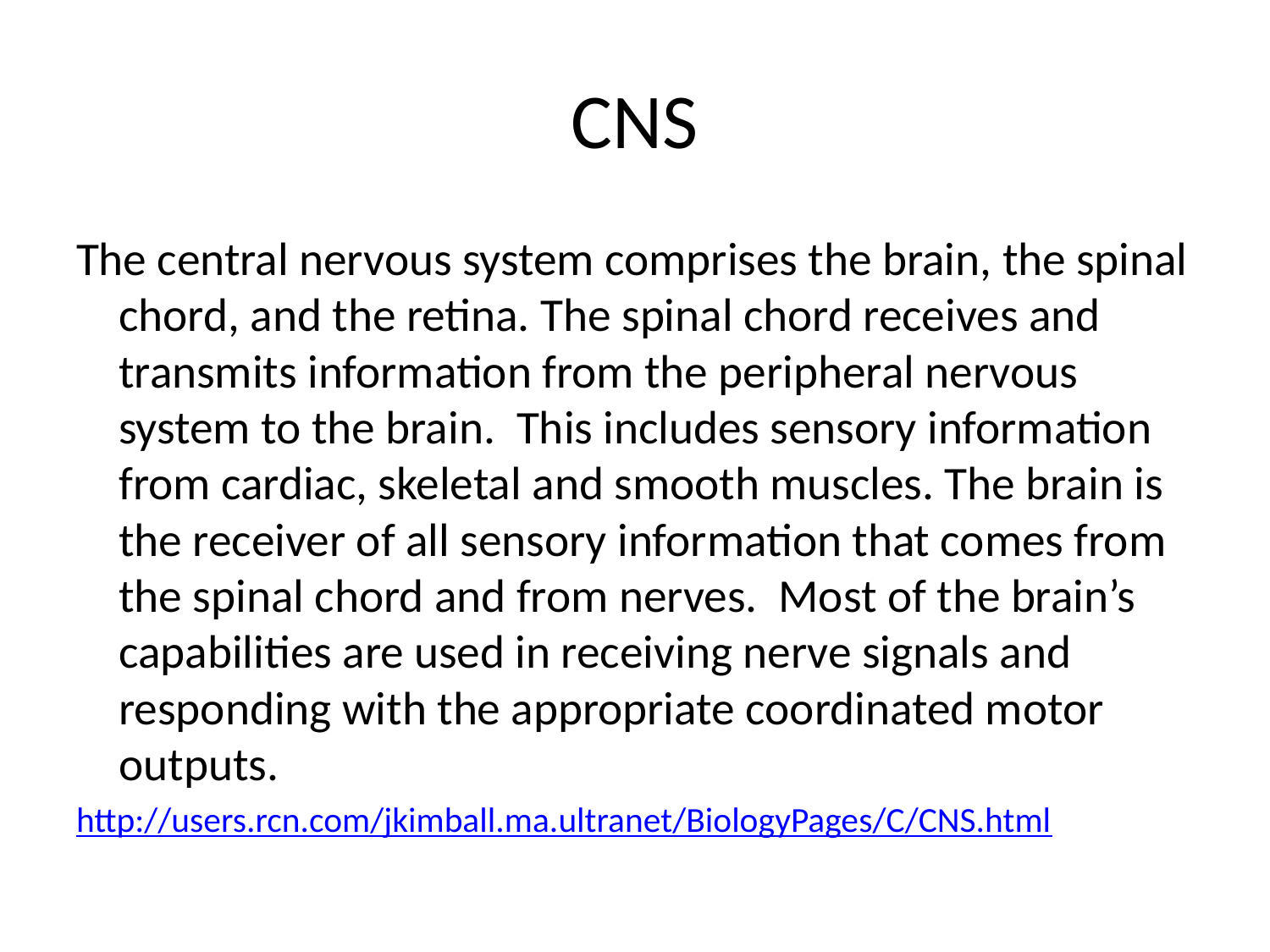

# CNS
The central nervous system comprises the brain, the spinal chord, and the retina. The spinal chord receives and transmits information from the peripheral nervous system to the brain.  This includes sensory information from cardiac, skeletal and smooth muscles. The brain is the receiver of all sensory information that comes from the spinal chord and from nerves.  Most of the brain’s capabilities are used in receiving nerve signals and responding with the appropriate coordinated motor outputs.
http://users.rcn.com/jkimball.ma.ultranet/BiologyPages/C/CNS.html